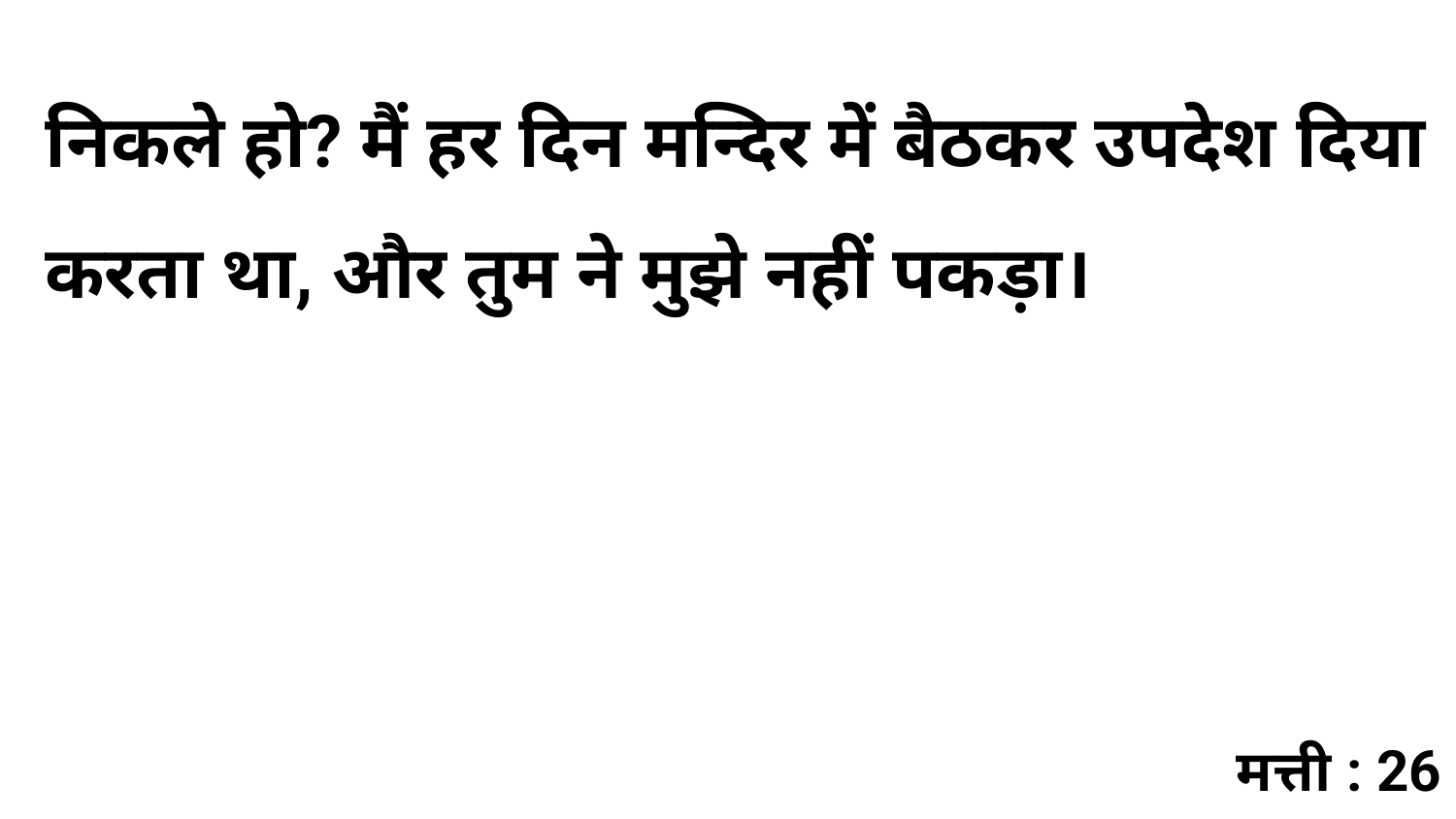

निकले हो? मैं हर दिन मन्दिर में बैठकर उपदेश दिया करता था, और तुम ने मुझे नहीं पकड़ा।
मत्ती : 26